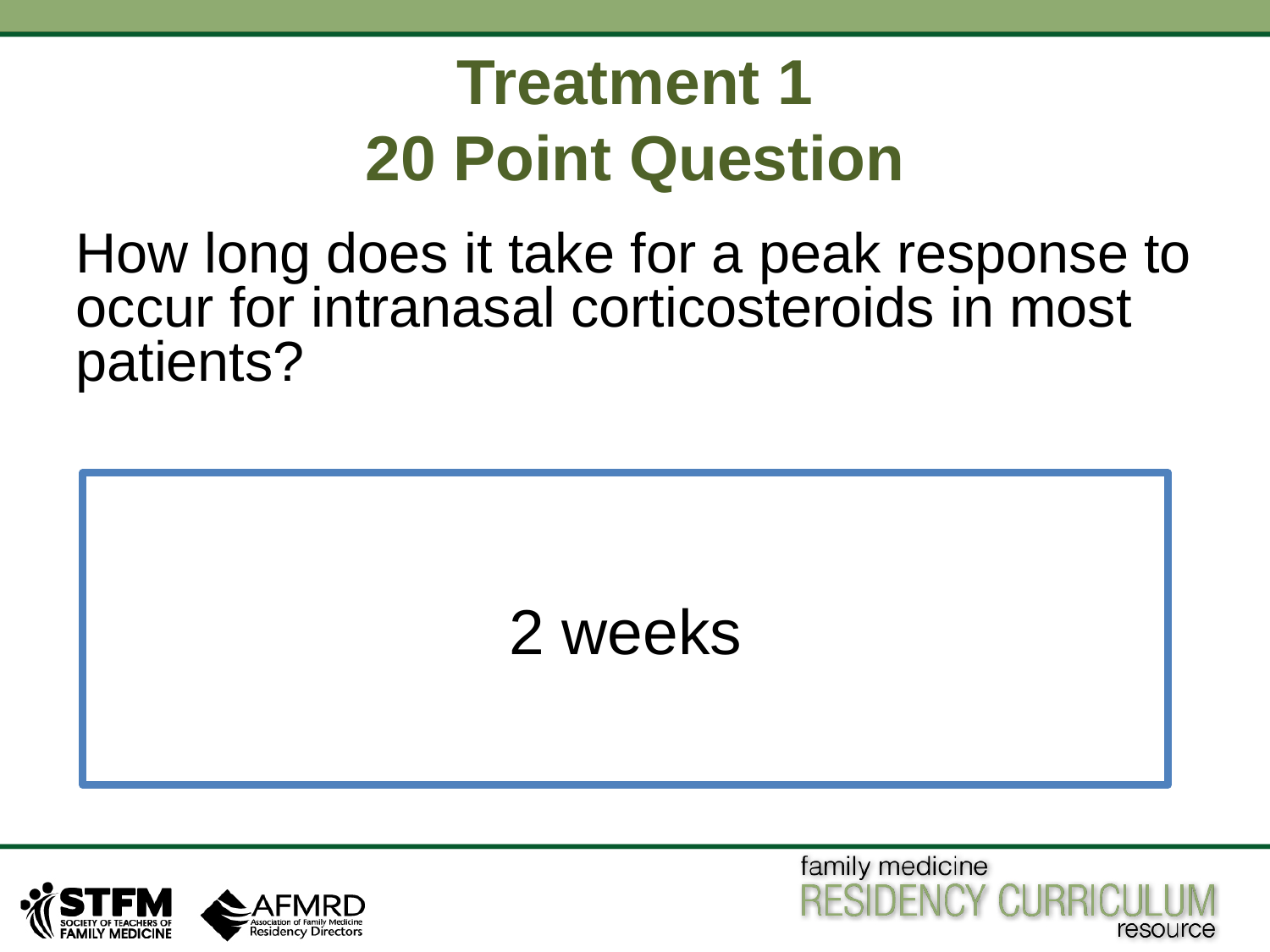

# Treatment 1 20 Point Question

How long does it take for a peak response to occur for intranasal corticosteroids in most patients?
2 weeks